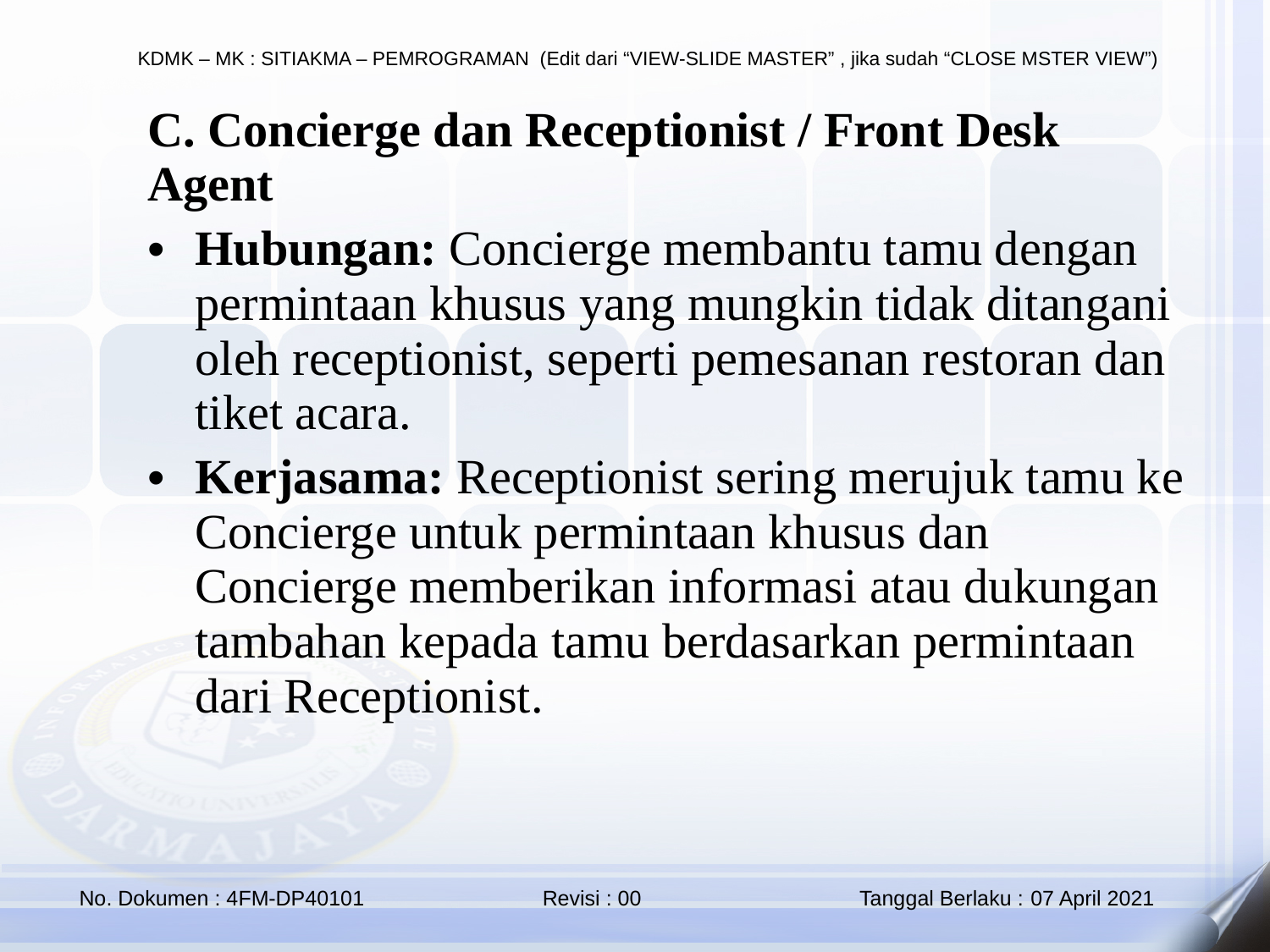

C. Concierge dan Receptionist / Front Desk Agent
Hubungan: Concierge membantu tamu dengan permintaan khusus yang mungkin tidak ditangani oleh receptionist, seperti pemesanan restoran dan tiket acara.
Kerjasama: Receptionist sering merujuk tamu ke Concierge untuk permintaan khusus dan Concierge memberikan informasi atau dukungan tambahan kepada tamu berdasarkan permintaan dari Receptionist.